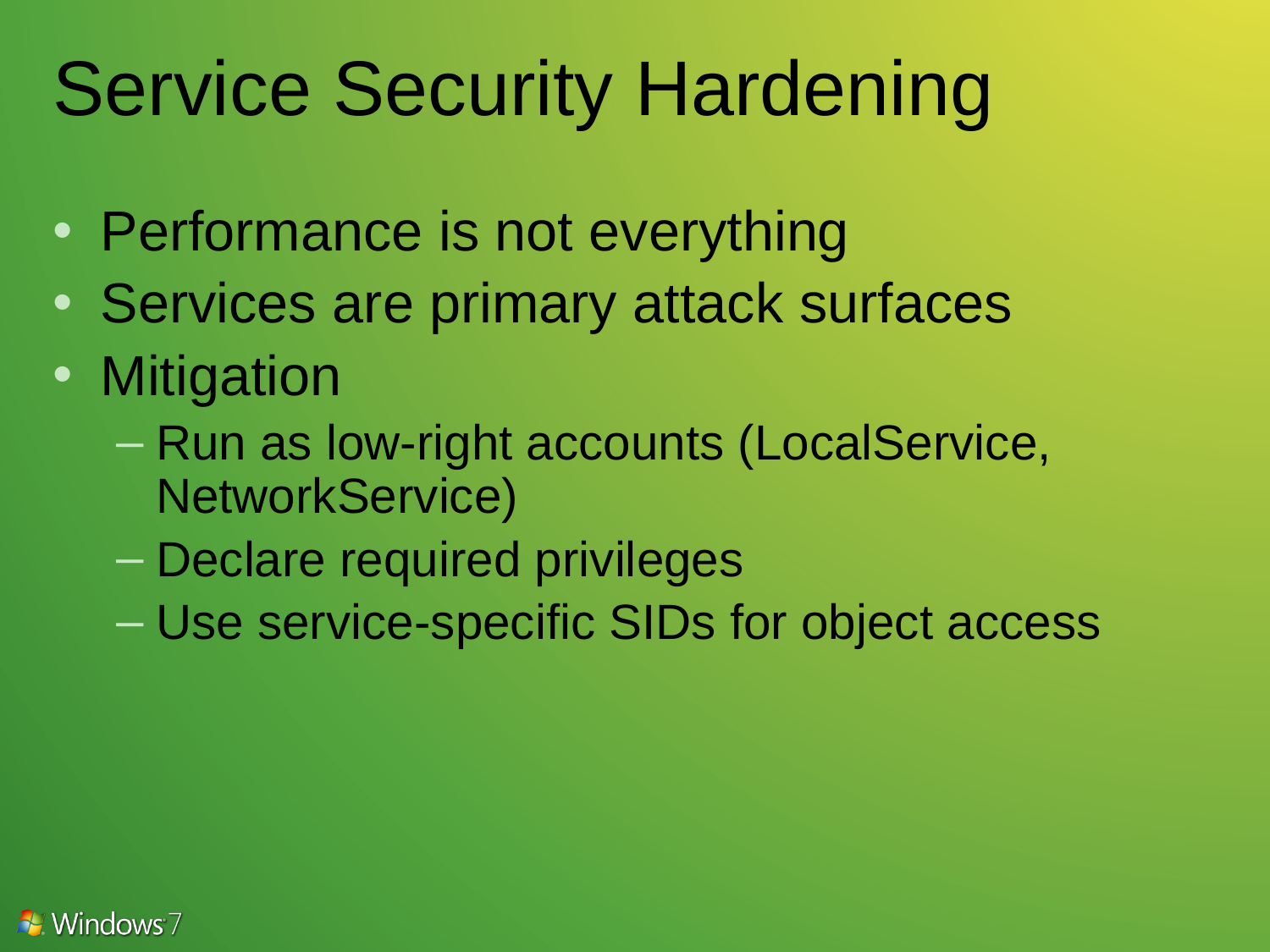

# Service Security Hardening
Performance is not everything
Services are primary attack surfaces
Mitigation
Run as low-right accounts (LocalService, NetworkService)
Declare required privileges
Use service-specific SIDs for object access